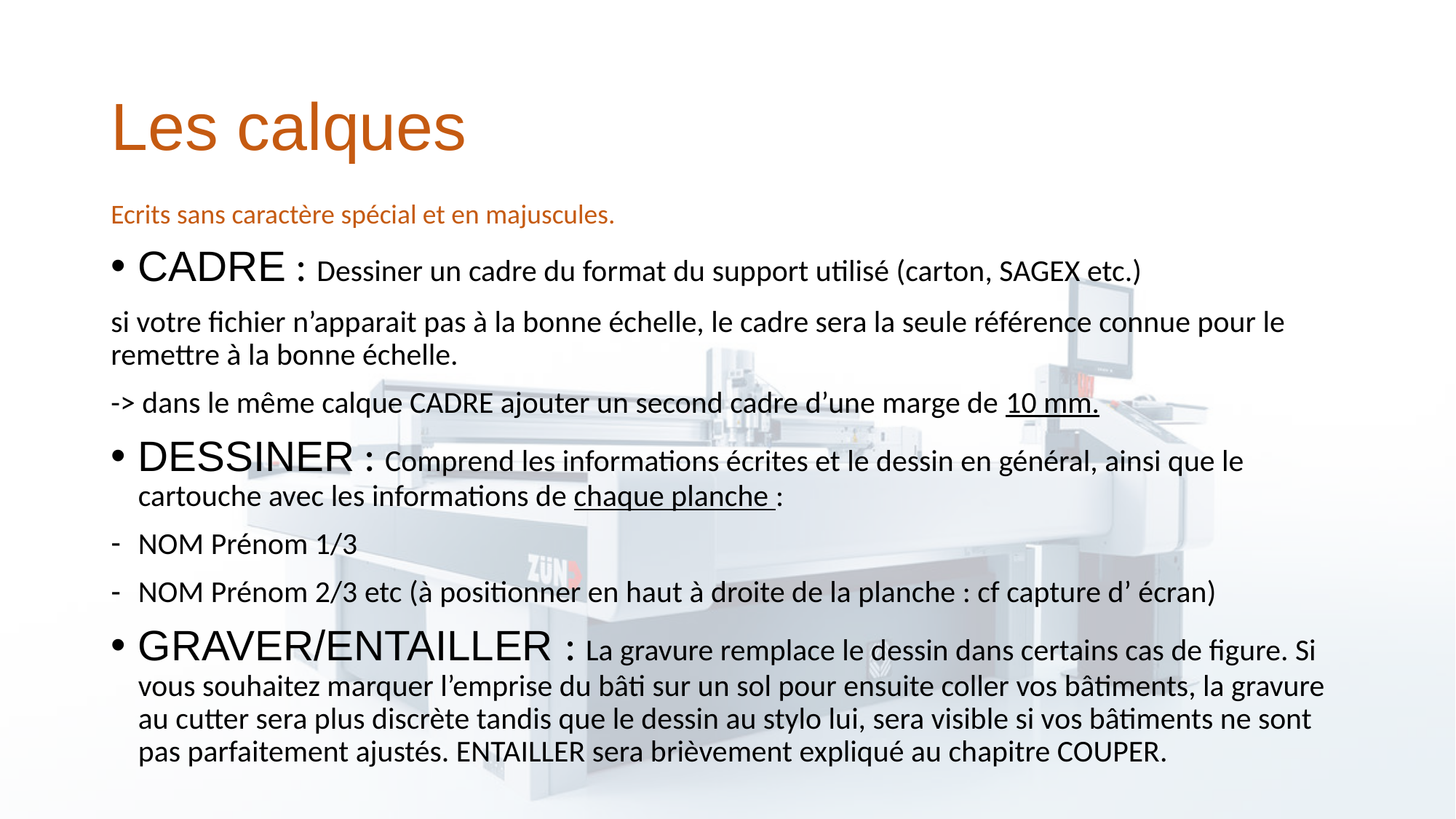

# Les calques

Ecrits sans caractère spécial et en majuscules.
CADRE : Dessiner un cadre du format du support utilisé (carton, SAGEX etc.)
si votre fichier n’apparait pas à la bonne échelle, le cadre sera la seule référence connue pour le remettre à la bonne échelle.
-> dans le même calque CADRE ajouter un second cadre d’une marge de 10 mm.
DESSINER : Comprend les informations écrites et le dessin en général, ainsi que le cartouche avec les informations de chaque planche :
NOM Prénom 1/3
NOM Prénom 2/3 etc (à positionner en haut à droite de la planche : cf capture d’ écran)
GRAVER/ENTAILLER : La gravure remplace le dessin dans certains cas de figure. Si vous souhaitez marquer l’emprise du bâti sur un sol pour ensuite coller vos bâtiments, la gravure au cutter sera plus discrète tandis que le dessin au stylo lui, sera visible si vos bâtiments ne sont pas parfaitement ajustés. ENTAILLER sera brièvement expliqué au chapitre COUPER.